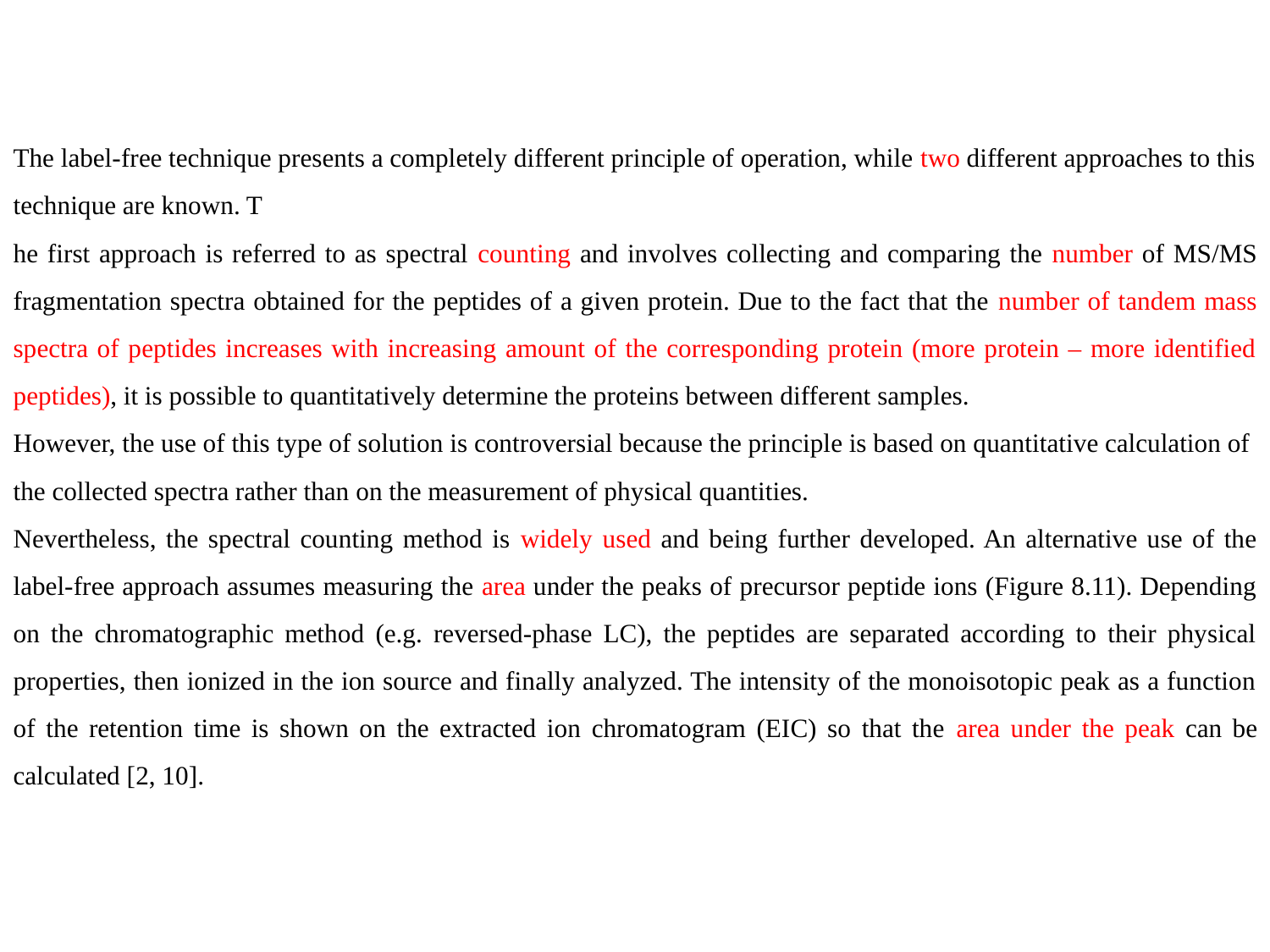

The label‐free technique presents a completely different principle of operation, while two different approaches to this technique are known. T
he first approach is referred to as spectral counting and involves collecting and comparing the number of MS/MS fragmentation spectra obtained for the peptides of a given protein. Due to the fact that the number of tandem mass spectra of peptides increases with increasing amount of the corresponding protein (more protein – more identified peptides), it is possible to quantitatively determine the proteins between different samples.
However, the use of this type of solution is controversial because the principle is based on quantitative calculation of the collected spectra rather than on the measurement of physical quantities.
Nevertheless, the spectral counting method is widely used and being further developed. An alternative use of the label‐free approach assumes measuring the area under the peaks of precursor peptide ions (Figure 8.11). Depending on the chromatographic method (e.g. reversed‐phase LC), the peptides are separated according to their physical properties, then ionized in the ion source and finally analyzed. The intensity of the monoisotopic peak as a function of the retention time is shown on the extracted ion chromatogram (EIC) so that the area under the peak can be calculated [2, 10].